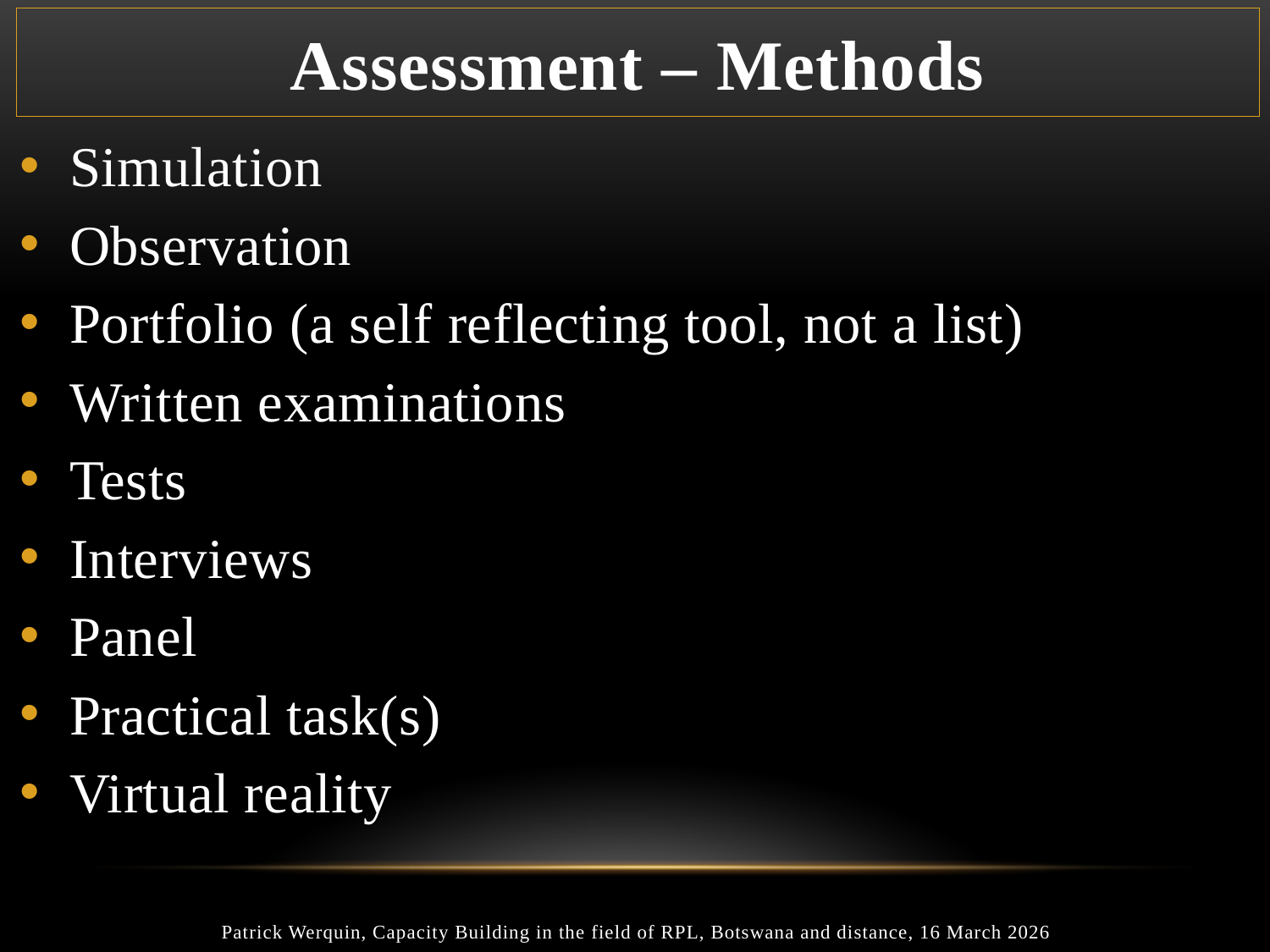

# Assessment – Methods
Simulation
Observation
Portfolio (a self reflecting tool, not a list)
Written examinations
Tests
Interviews
Panel
Practical task(s)
Virtual reality
Patrick Werquin, Capacity Building in the field of RPL, Botswana and distance, 16 March 2026